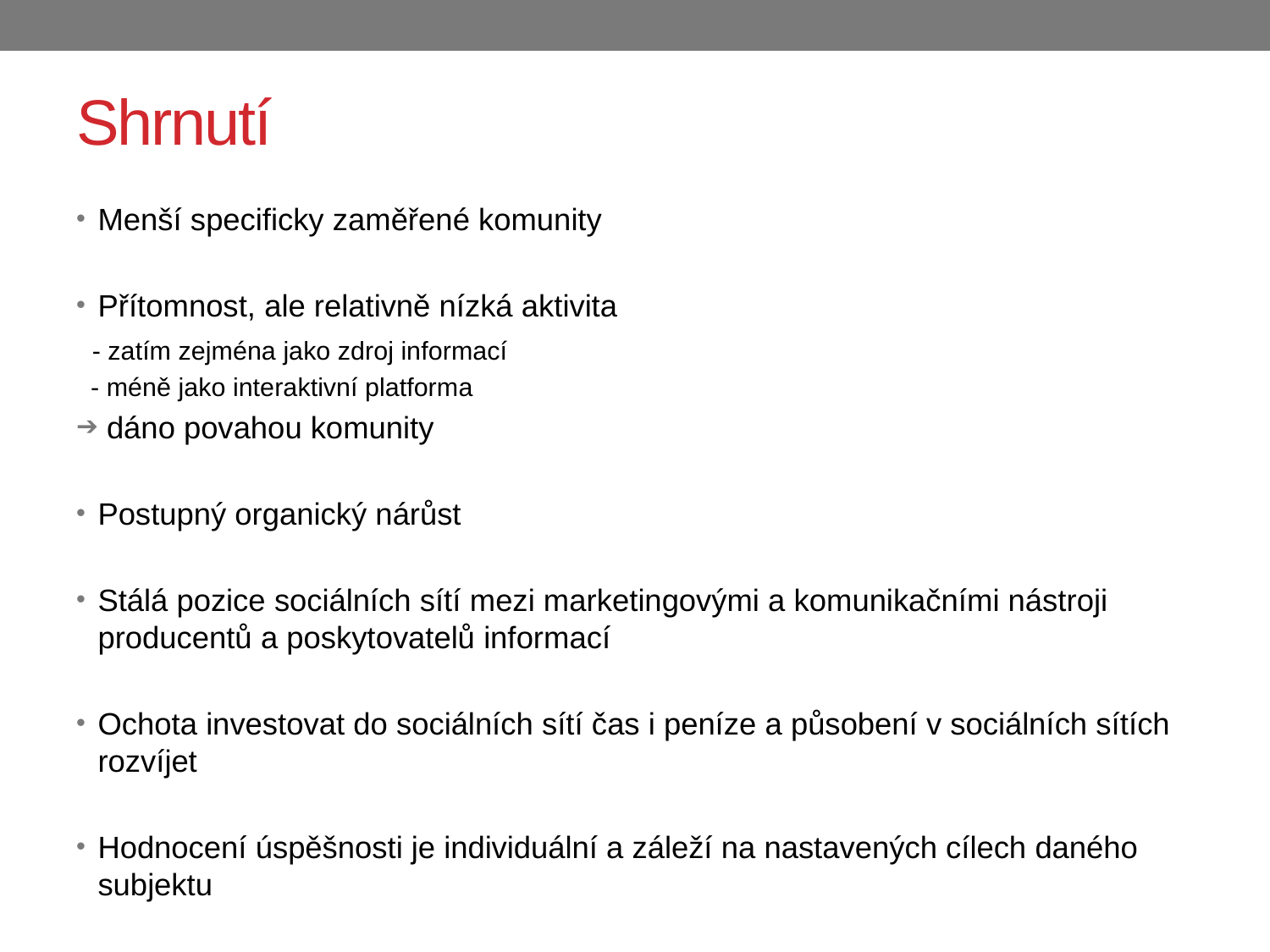

# Shrnutí
Menší specificky zaměřené komunity

Přítomnost, ale relativně nízká aktivita
  - zatím zejména jako zdroj informací
  - méně jako interaktivní platforma
 dáno povahou komunity

Postupný organický nárůst

Stálá pozice sociálních sítí mezi marketingovými a komunikačními nástroji producentů a poskytovatelů informací

Ochota investovat do sociálních sítí čas i peníze a působení v sociálních sítích rozvíjet

Hodnocení úspěšnosti je individuální a záleží na nastavených cílech daného subjektu